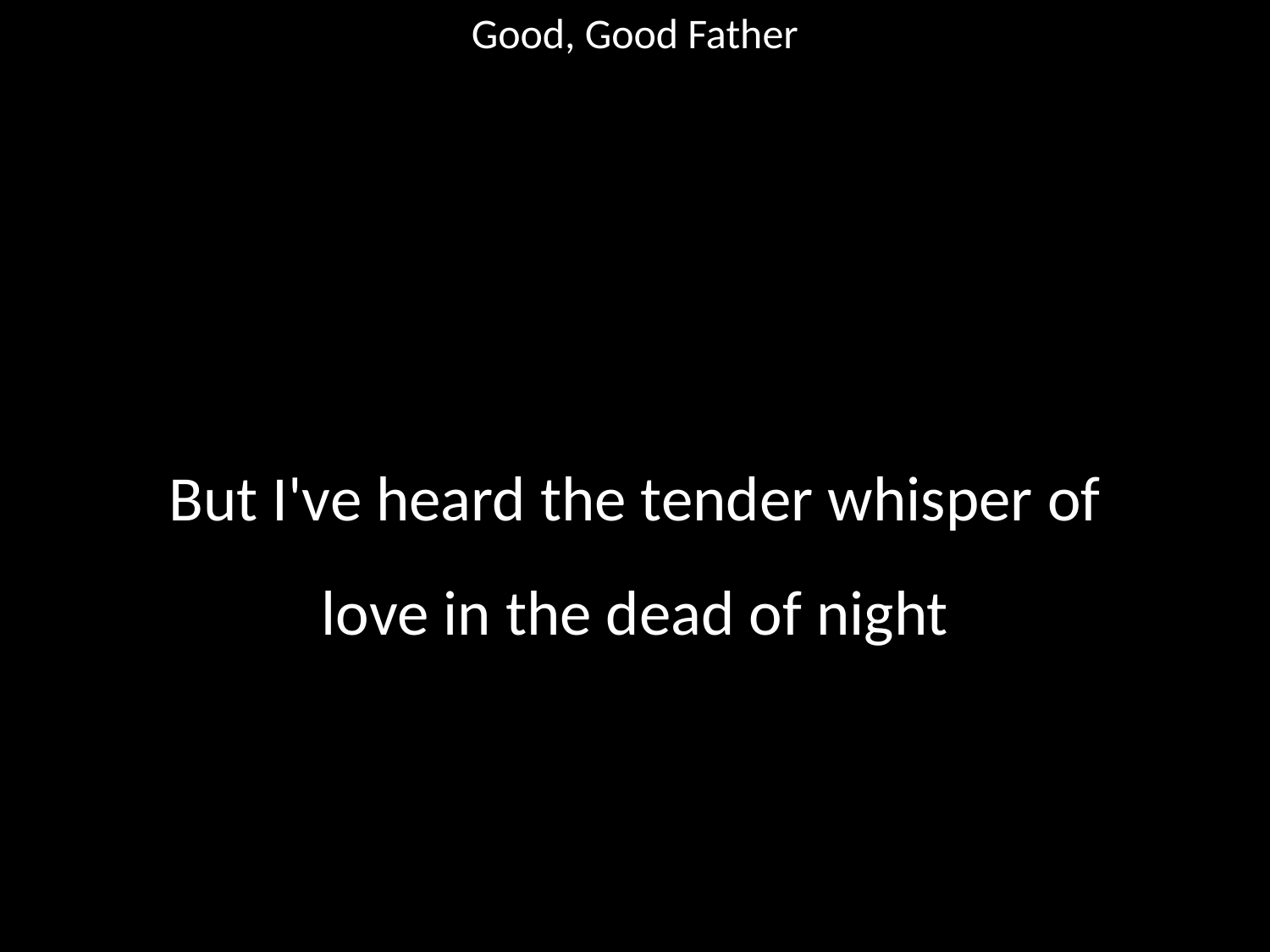

Good, Good Father
#
But I've heard the tender whisper of
love in the dead of night